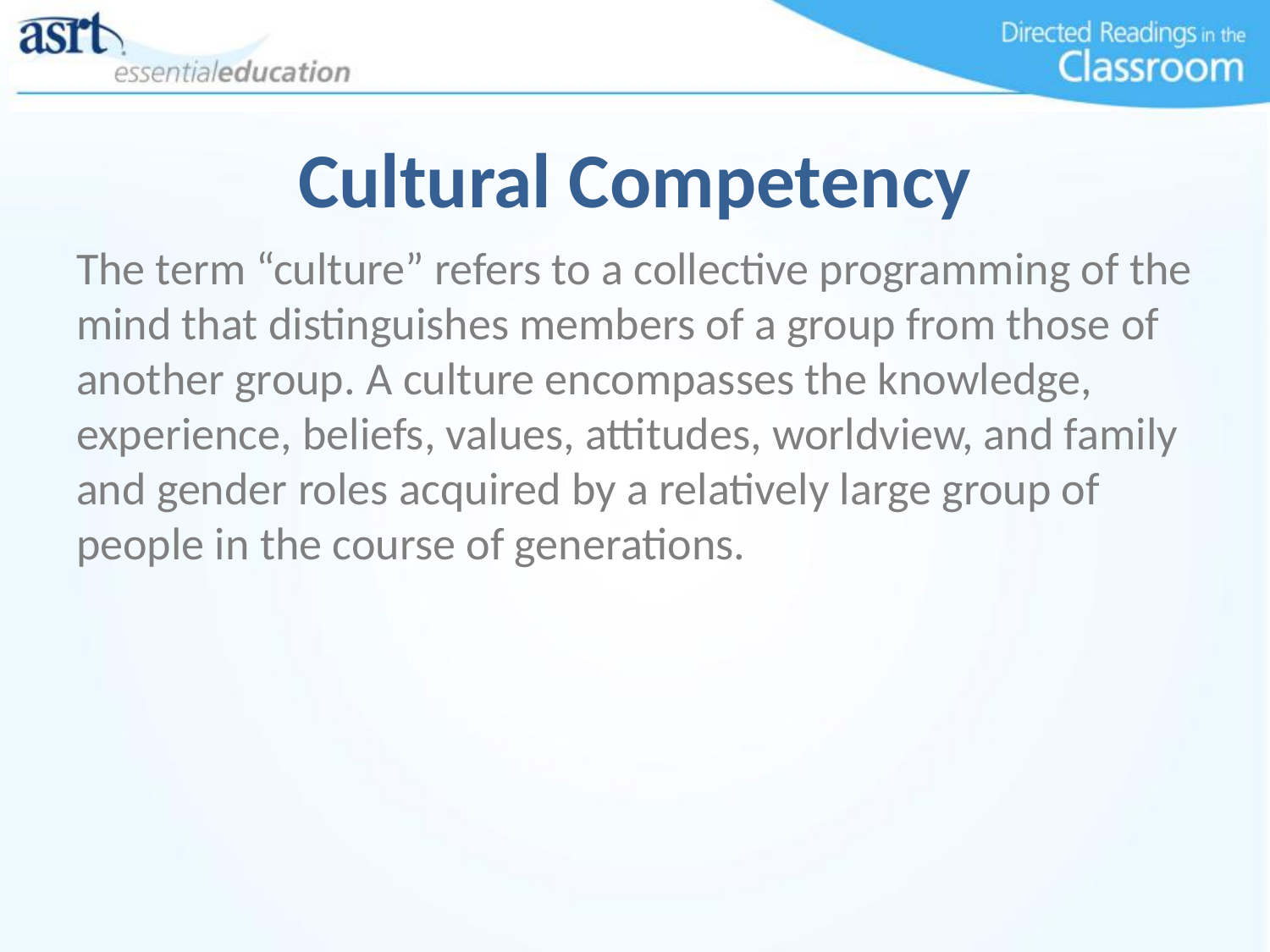

# Cultural Competency
The term “culture” refers to a collective programming of the mind that distinguishes members of a group from those of another group. A culture encompasses the knowledge, experience, beliefs, values, attitudes, worldview, and family and gender roles acquired by a relatively large group of people in the course of generations.